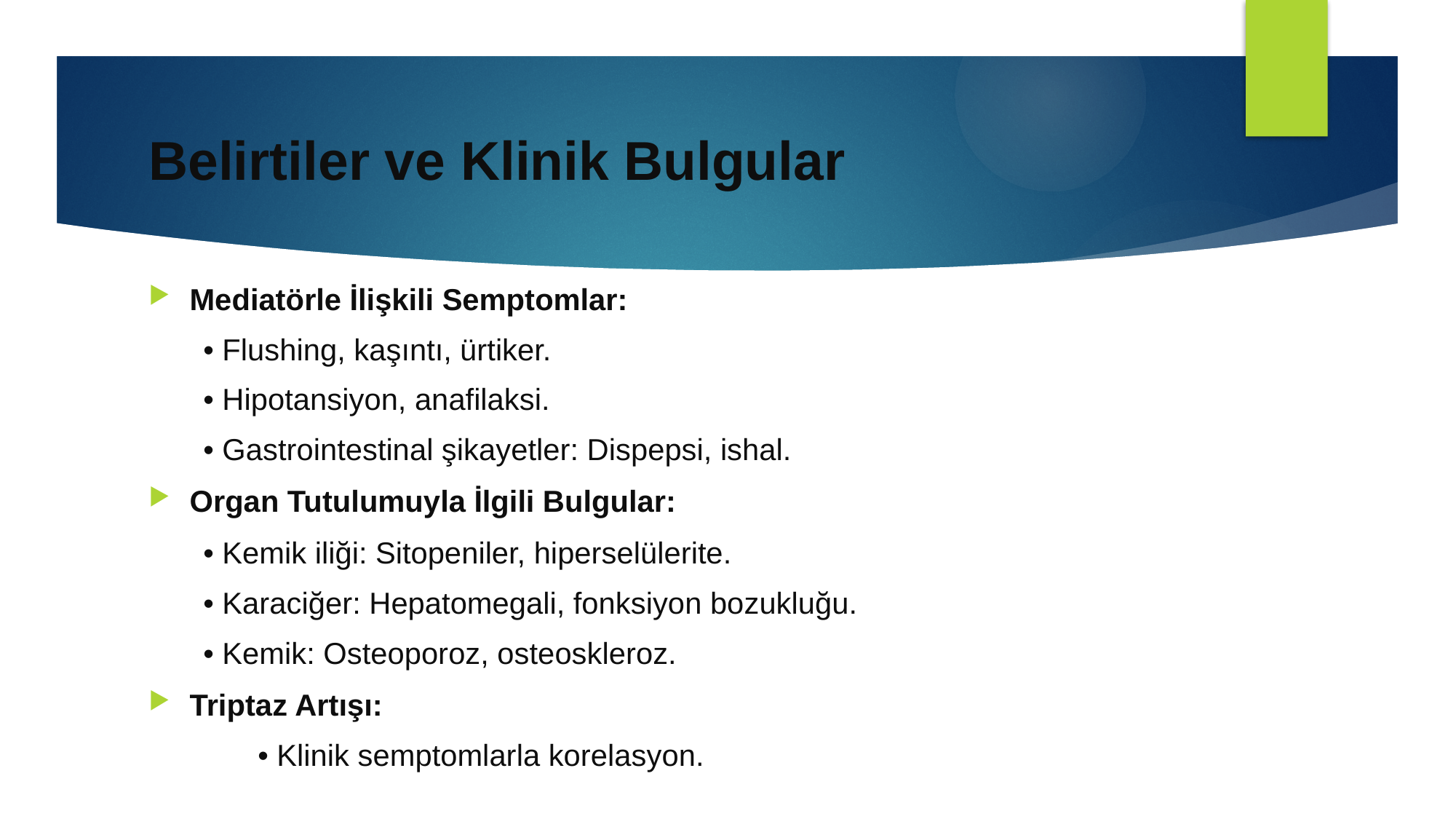

# Belirtiler ve Klinik Bulgular
Mediatörle İlişkili Semptomlar:
• Flushing, kaşıntı, ürtiker.
• Hipotansiyon, anafilaksi.
• Gastrointestinal şikayetler: Dispepsi, ishal.
Organ Tutulumuyla İlgili Bulgular:
• Kemik iliği: Sitopeniler, hiperselülerite.
• Karaciğer: Hepatomegali, fonksiyon bozukluğu.
• Kemik: Osteoporoz, osteoskleroz.
Triptaz Artışı:
	• Klinik semptomlarla korelasyon.